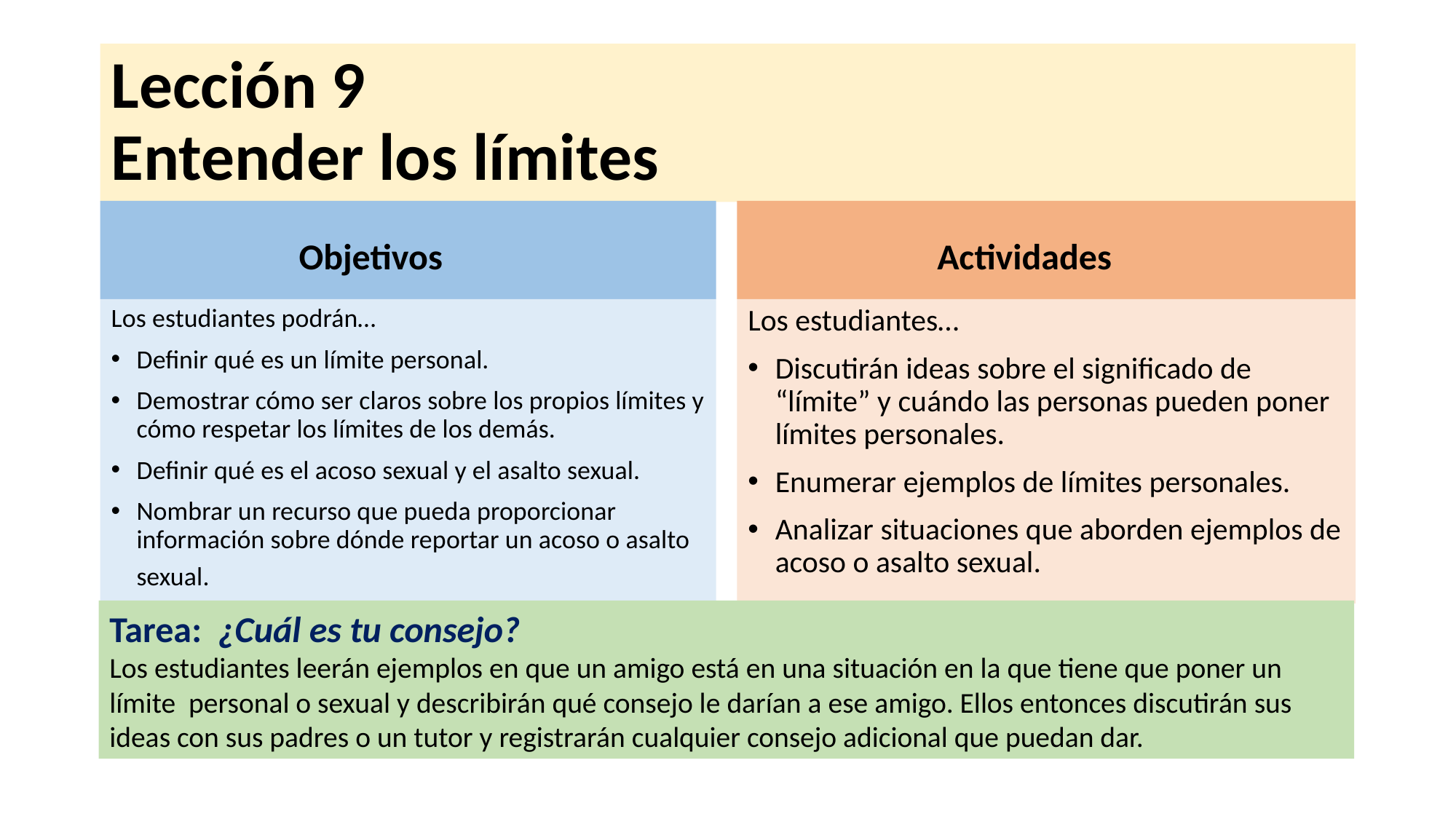

# Lección 9 Entender los límites
Objetivos

Actividades

Los estudiantes podrán…
Definir qué es un límite personal.
Demostrar cómo ser claros sobre los propios límites y cómo respetar los límites de los demás.
Definir qué es el acoso sexual y el asalto sexual.
Nombrar un recurso que pueda proporcionar información sobre dónde reportar un acoso o asalto sexual.

Los estudiantes…
Discutirán ideas sobre el significado de “límite” y cuándo las personas pueden poner límites personales.
Enumerar ejemplos de límites personales.
Analizar situaciones que aborden ejemplos de acoso o asalto sexual.
Tarea:  ¿Cuál es tu consejo?
Los estudiantes leerán ejemplos en que un amigo está en una situación en la que tiene que poner un límite  personal o sexual y describirán qué consejo le darían a ese amigo. Ellos entonces discutirán sus ideas con sus padres o un tutor y registrarán cualquier consejo adicional que puedan dar.